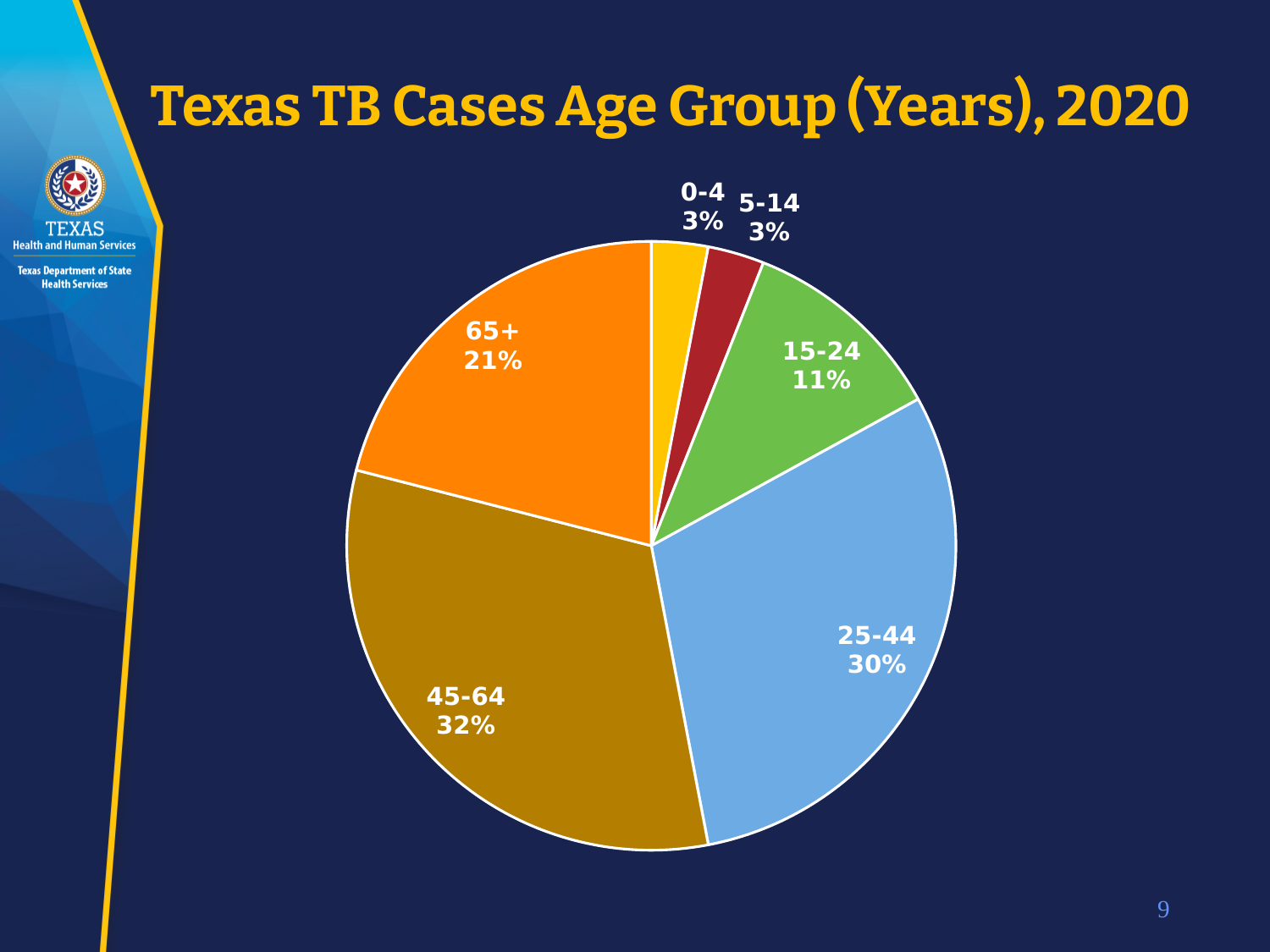

# Texas TB Cases Age Group (Years), 2020

### Chart

| Category | Sales |
|---|---|
| 0-4 | 3.0 |
| 5-14 | 3.0 |
| 15-24 | 11.0 |
| 25-44 | 30.0 |
| 45-64 | 32.0 |
| 65+ | 21.0 |
9